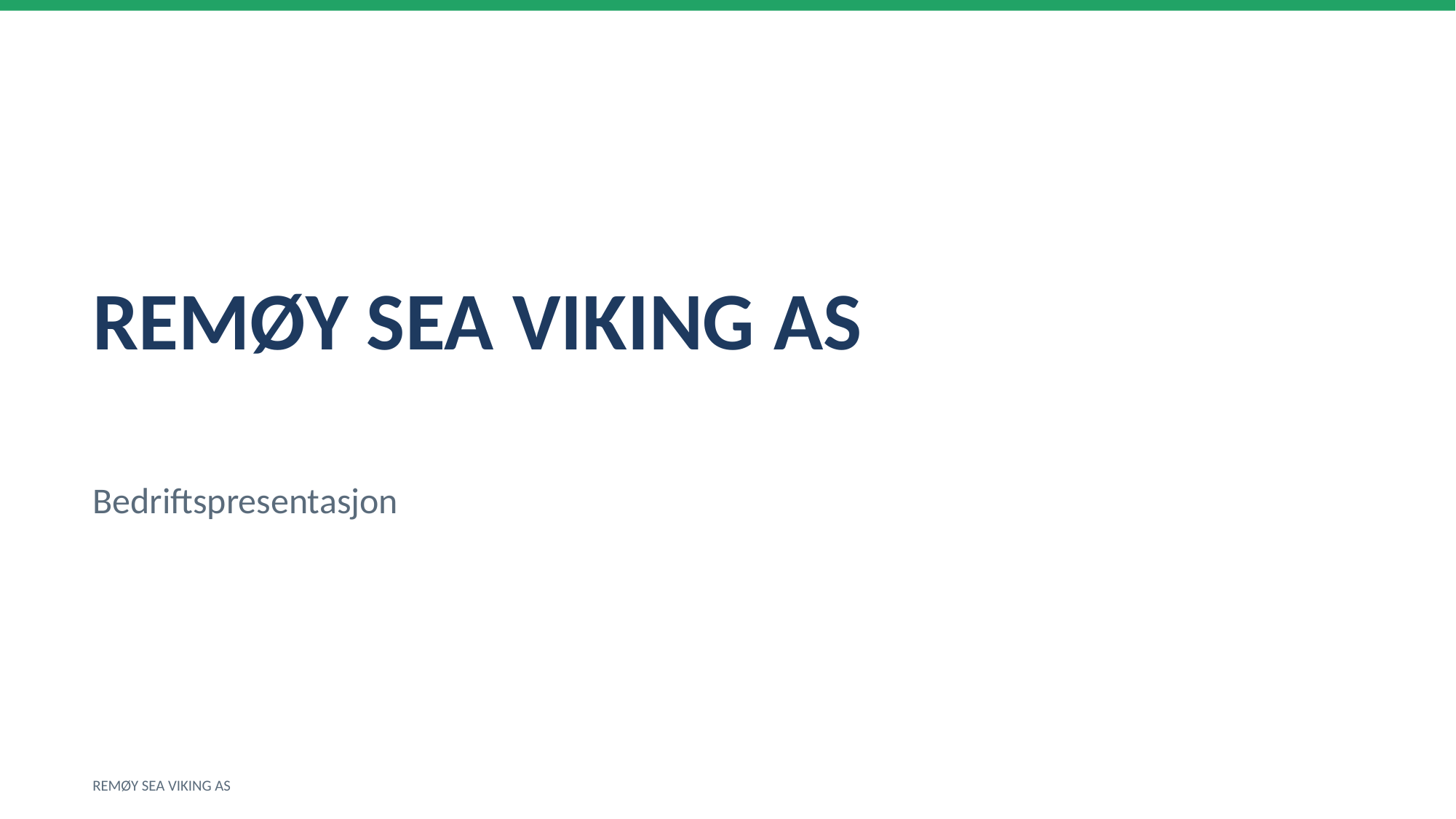

REMØY SEA VIKING AS
Bedriftspresentasjon
REMØY SEA VIKING AS